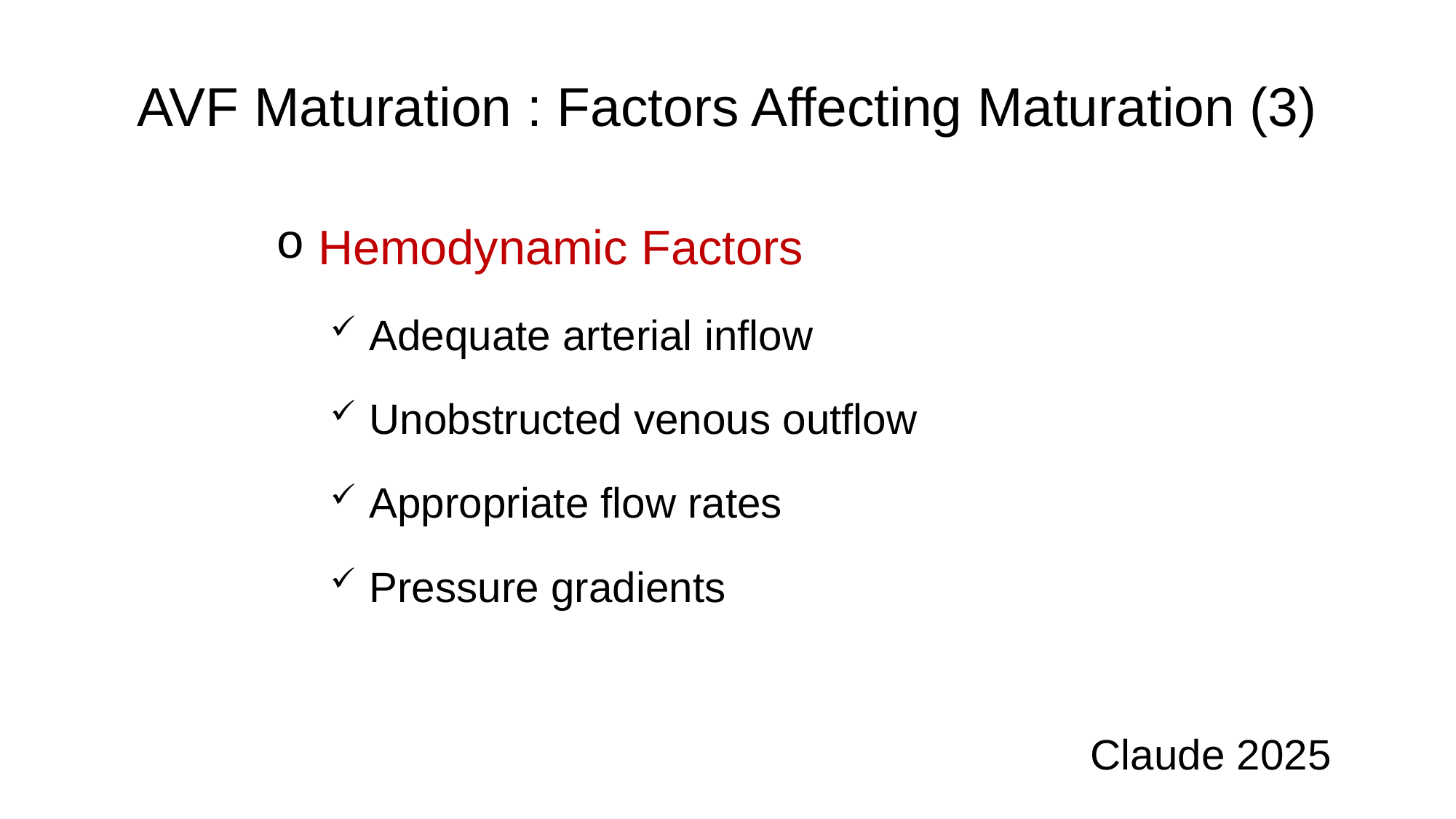

AVF Maturation : Factors Affecting Maturation (3)
 Hemodynamic Factors
 Adequate arterial inflow
 Unobstructed venous outflow
 Appropriate flow rates
 Pressure gradients
Claude 2025